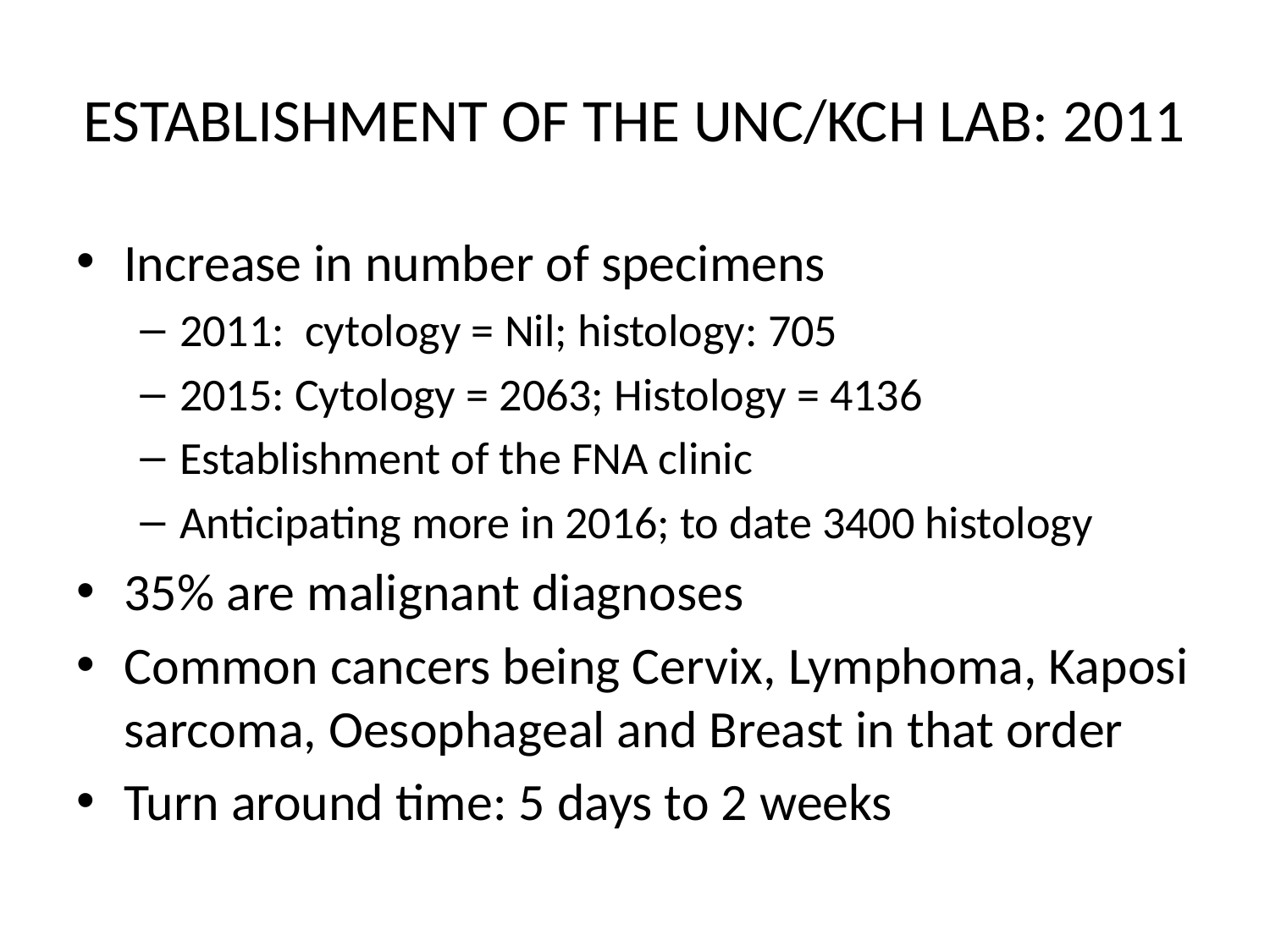

# ESTABLISHMENT OF THE UNC/KCH LAB: 2011
Increase in number of specimens
2011:  cytology = Nil; histology: 705
2015: Cytology = 2063; Histology = 4136
Establishment of the FNA clinic
Anticipating more in 2016; to date 3400 histology
35% are malignant diagnoses
Common cancers being Cervix, Lymphoma, Kaposi sarcoma, Oesophageal and Breast in that order
Turn around time: 5 days to 2 weeks